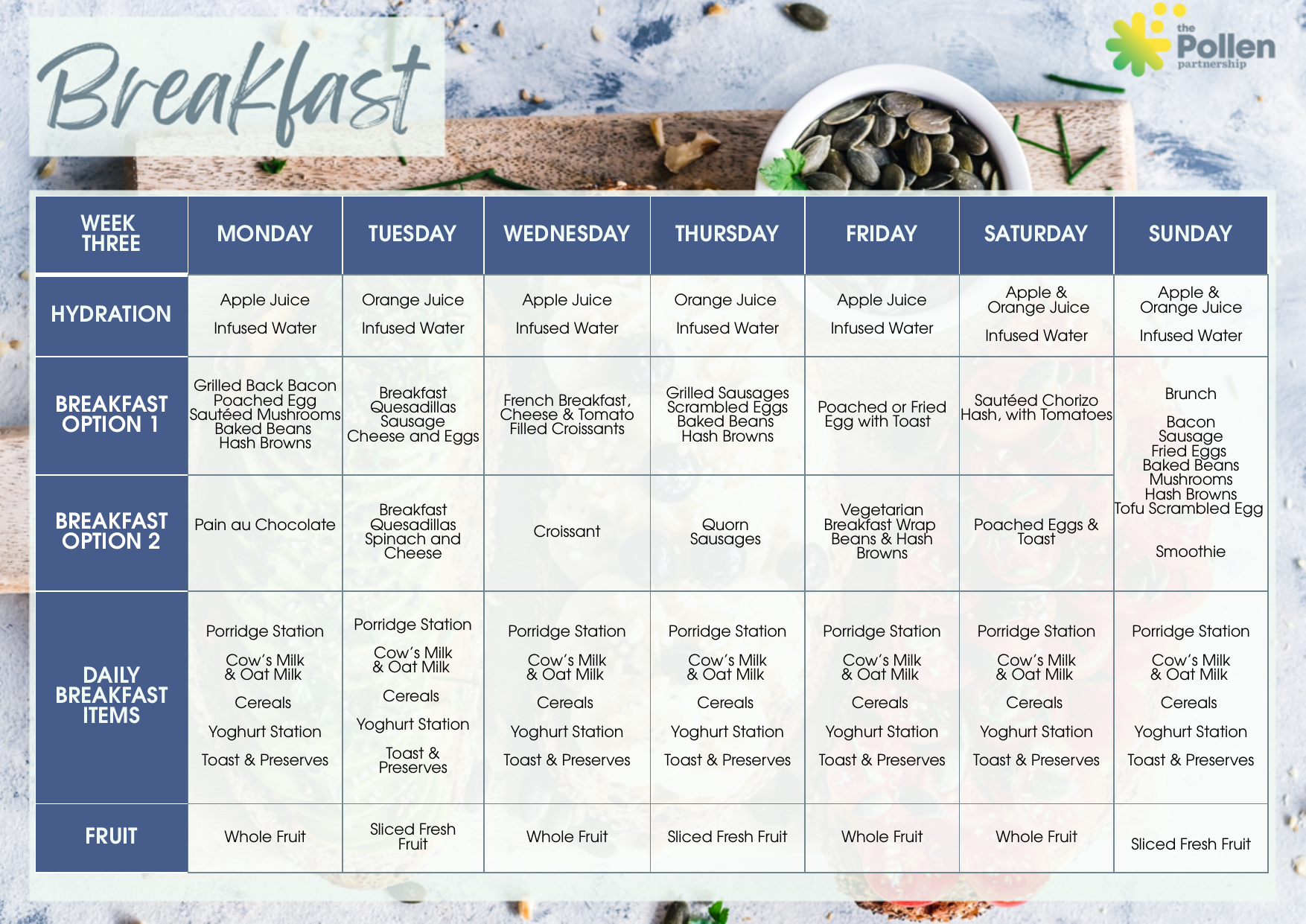

| WEEK THREE | MONDAY | TUESDAY | WEDNESDAY | THURSDAY | FRIDAY | SATURDAY | SUNDAY |
| --- | --- | --- | --- | --- | --- | --- | --- |
| HYDRATION | Apple Juice Infused Water | Orange Juice Infused Water | Apple Juice Infused Water | Orange Juice  Infused Water | Apple Juice Infused Water | Apple & Orange Juice Infused Water | Apple & Orange Juice Infused Water |
| BREAKFAST OPTION 1 | Grilled Back Bacon Poached Egg Sautéed Mushrooms Baked Beans Hash Browns | Breakfast Quesadillas Sausage Cheese and Eggs | French Breakfast, Cheese & Tomato Filled Croissants | Grilled Sausages Scrambled Eggs Baked Beans Hash Browns | Poached or Fried Egg with Toast | Sautéed Chorizo Hash, with Tomatoes | Brunch Bacon Sausage Fried Eggs Baked Beans Mushrooms Hash Browns Tofu Scrambled Egg Smoothie |
| BREAKFAST OPTION 2 | Pain au Chocolate | Breakfast Quesadillas Spinach and Cheese | Croissant | Quorn Sausages | Vegetarian Breakfast Wrap  Beans & Hash Browns | Poached Eggs & Toast |  |
| DAILY BREAKFAST ITEMS | Porridge Station Cow’s Milk & Oat Milk Cereals Yoghurt Station Toast & Preserves | Porridge Station Cow’s Milk & Oat Milk Cereals Yoghurt Station Toast & Preserves | Porridge Station Cow’s Milk & Oat Milk Cereals Yoghurt Station Toast & Preserves | Porridge Station Cow’s Milk & Oat Milk Cereals Yoghurt Station Toast & Preserves | Porridge Station Cow’s Milk & Oat Milk Cereals Yoghurt Station Toast & Preserves | Porridge Station Cow’s Milk & Oat Milk Cereals Yoghurt Station Toast & Preserves | Porridge Station Cow’s Milk & Oat Milk Cereals Yoghurt Station Toast & Preserves |
| FRUIT | Whole Fruit | Sliced Fresh Fruit | Whole Fruit | Sliced Fresh Fruit | Whole Fruit | Whole Fruit | Sliced Fresh Fruit |